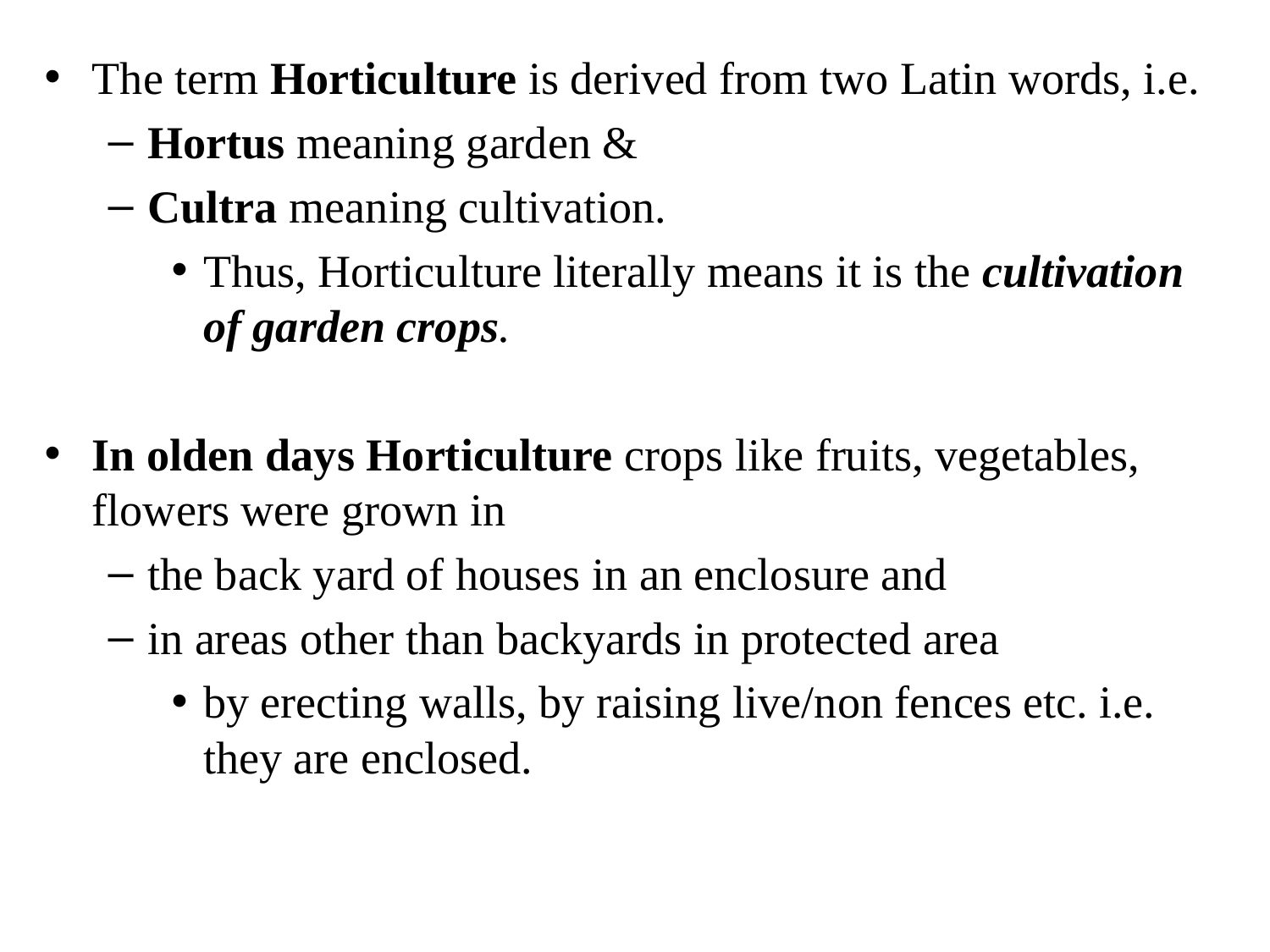

The term Horticulture is derived from two Latin words, i.e.
Hortus meaning garden &
Cultra meaning cultivation.
Thus, Horticulture literally means it is the cultivation of garden crops.

In olden days Horticulture crops like fruits, vegetables, flowers were grown in
the back yard of houses in an enclosure and
in areas other than backyards in protected area
by erecting walls, by raising live/non fences etc. i.e. they are enclosed.